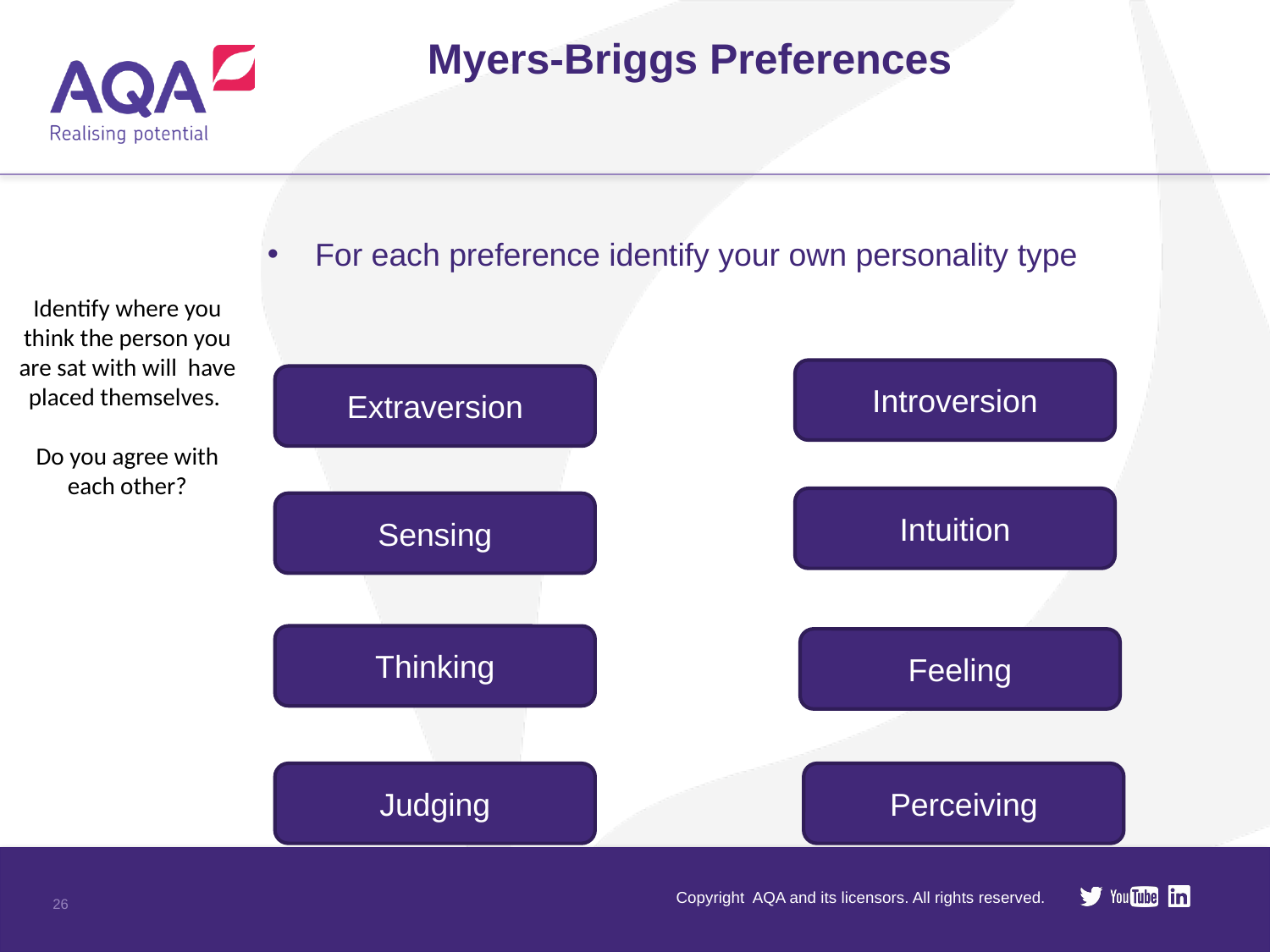

# Myers-Briggs Preferences
For each preference identify your own personality type

Identify where you think the person you are sat with will  have placed themselves.

Do you agree with each other?
Introversion
Extraversion
Intuition
Sensing
Thinking
Feeling
Judging
Perceiving